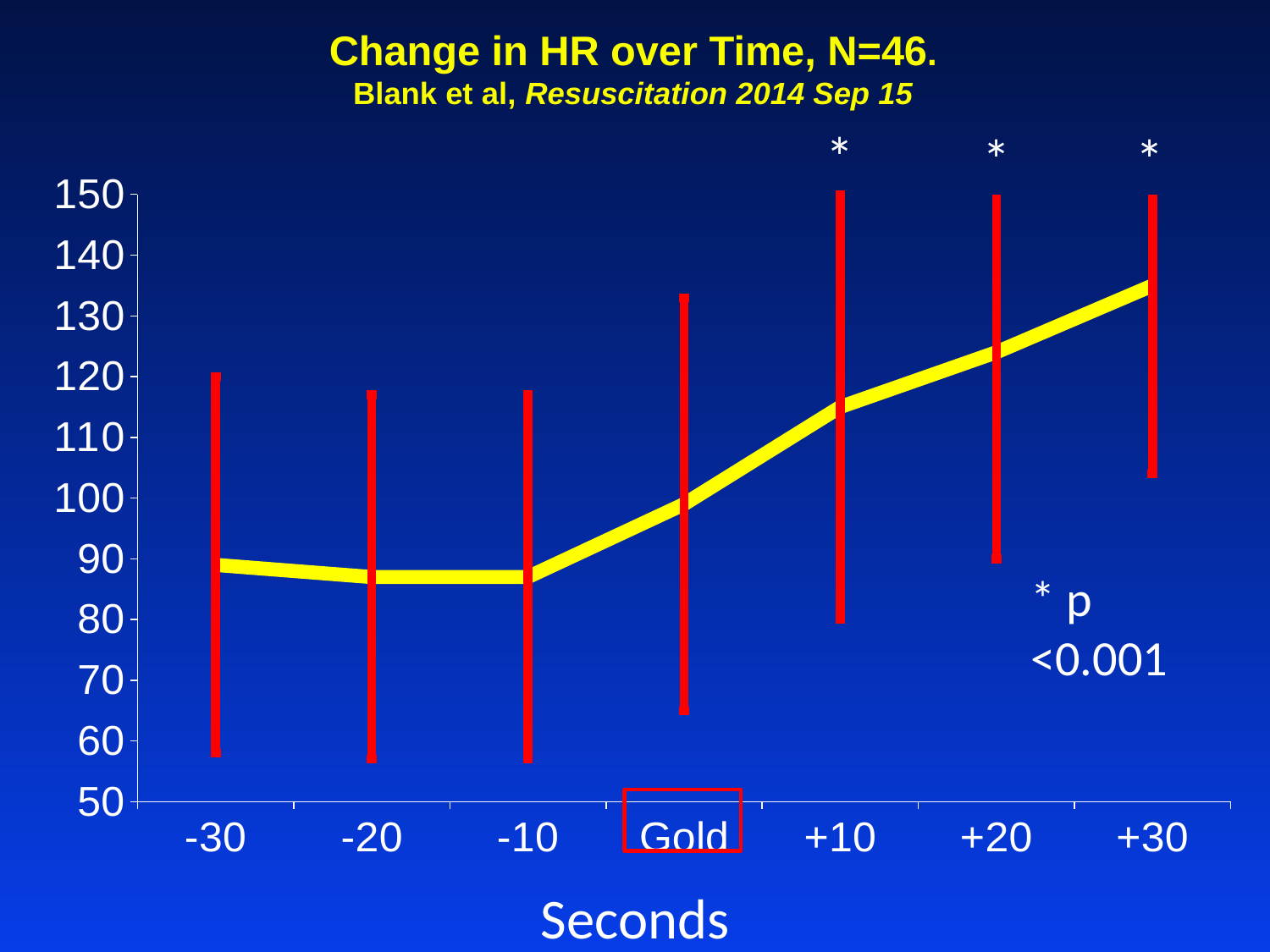

# Change in HR over Time, N=46. Blank et al, Resuscitation 2014 Sep 15
*
*
*

### Chart

| Category |  |
|---|---|
| -30 | 89.0 |
| -20 | 87.0 |
| -10 | 87.0 |
| Gold | 99.0 |
| +10 | 115.0 |
| +20 | 124.0 |
| +30 | 135.0 |
* p <0.001
Seconds